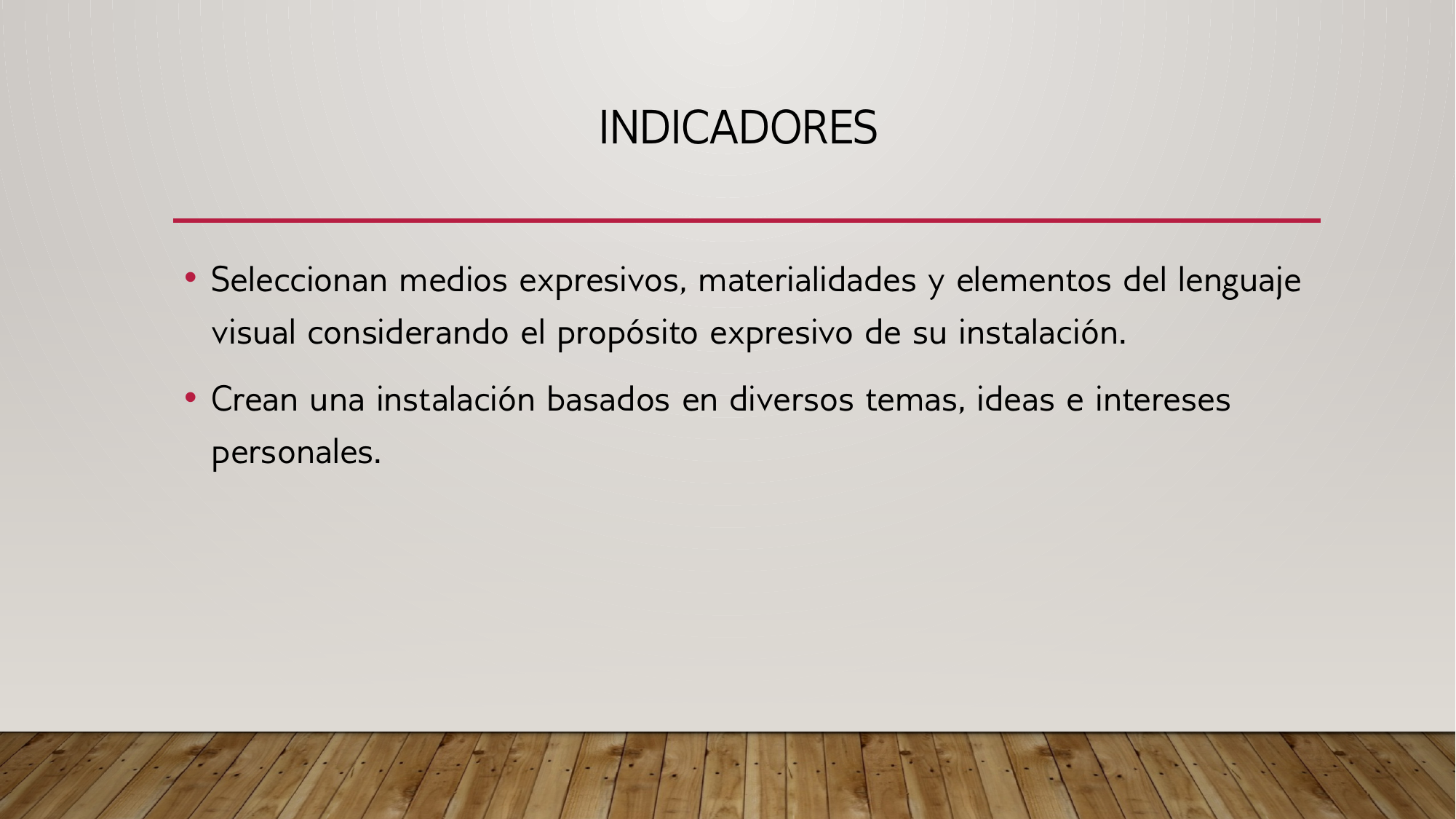

# INDICADORES
Seleccionan medios expresivos, materialidades y elementos del lenguaje visual considerando el propósito expresivo de su instalación.
Crean una instalación basados en diversos temas, ideas e intereses personales.